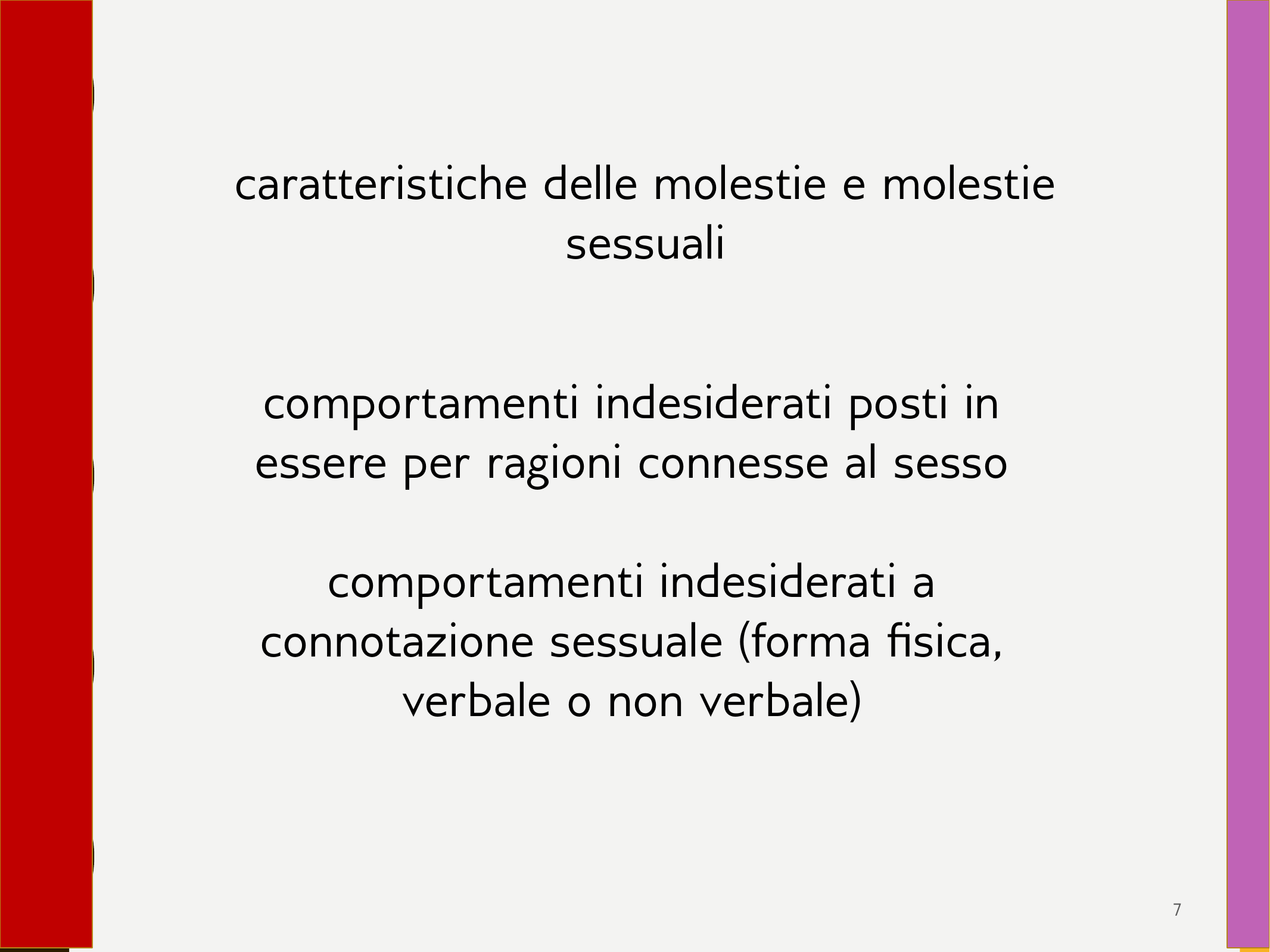

caratteristiche delle molestie e molestie sessuali
comportamenti indesiderati posti in essere per ragioni connesse al sesso

comportamenti indesiderati a connotazione sessuale (forma fisica, verbale o non verbale)
7